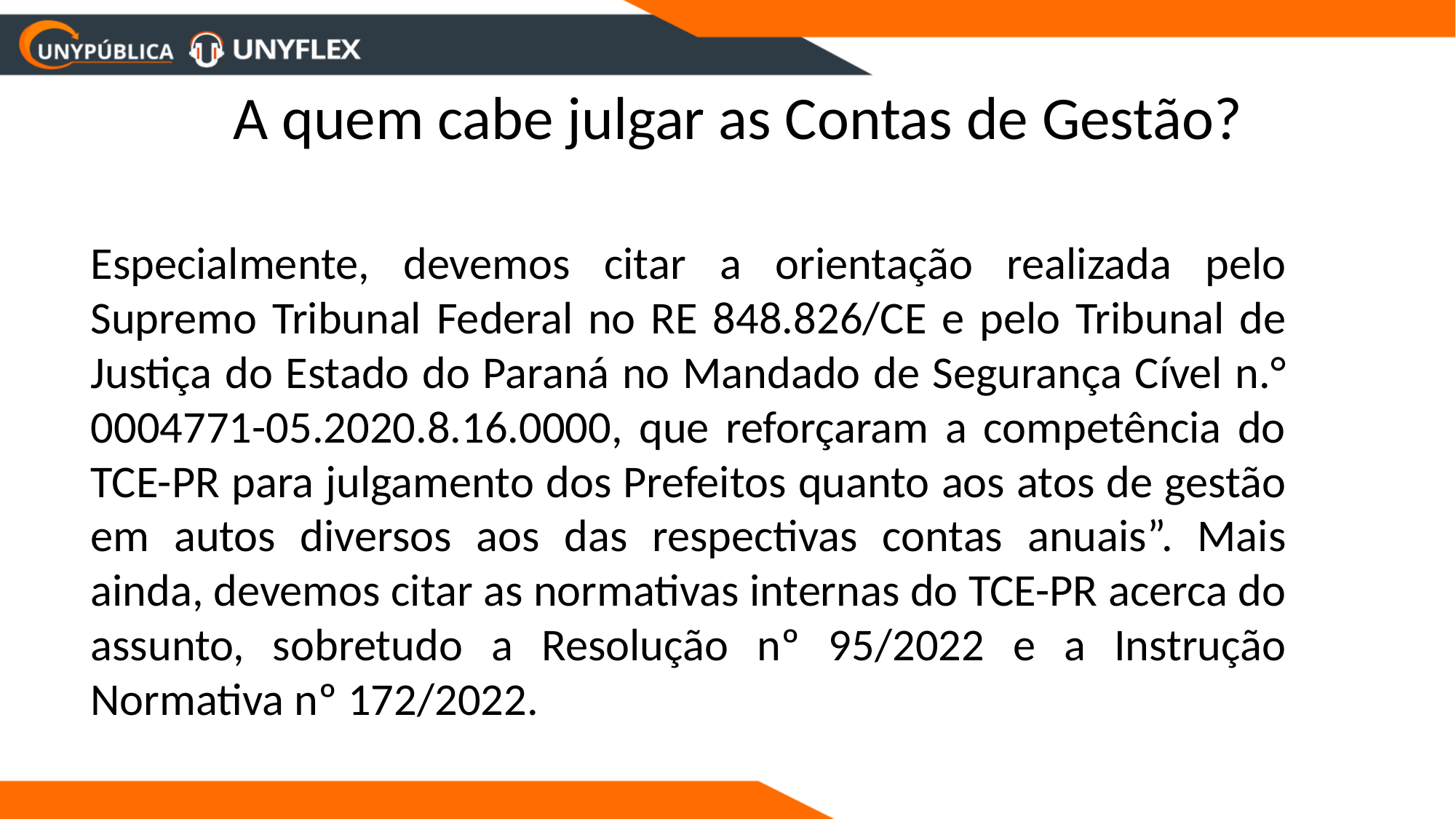

# A quem cabe julgar as Contas de Gestão?
Especialmente, devemos citar a orientação realizada pelo Supremo Tribunal Federal no RE 848.826/CE e pelo Tribunal de Justiça do Estado do Paraná no Mandado de Segurança Cível n.° 0004771-05.2020.8.16.0000, que reforçaram a competência do TCE-PR para julgamento dos Prefeitos quanto aos atos de gestão em autos diversos aos das respectivas contas anuais”. Mais ainda, devemos citar as normativas internas do TCE-PR acerca do assunto, sobretudo a Resolução nº 95/2022 e a Instrução Normativa nº 172/2022.